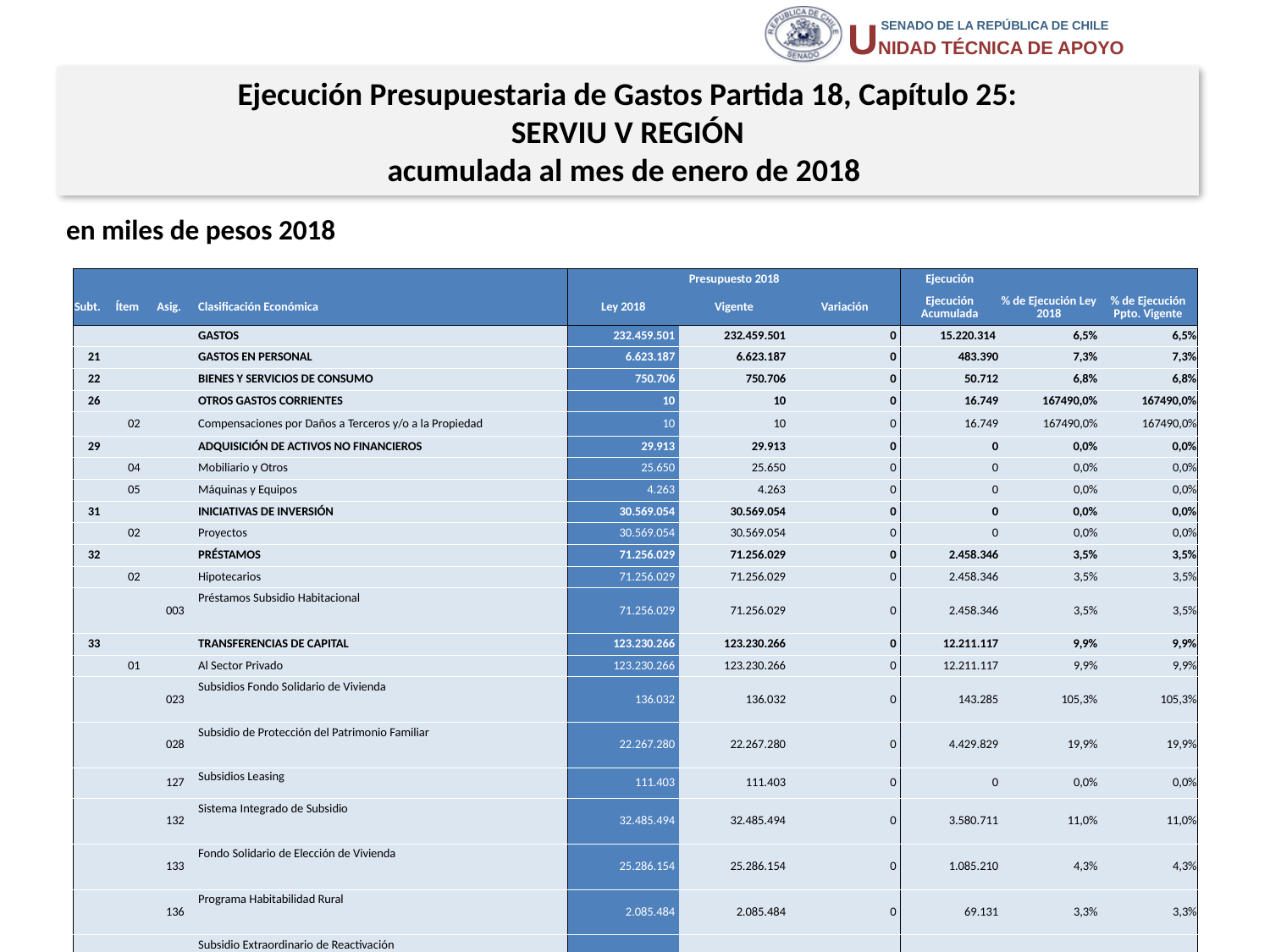

Ejecución Presupuestaria de Gastos Partida 18, Capítulo 25:
SERVIU V REGIÓN
acumulada al mes de enero de 2018
en miles de pesos 2018
|  |  |  |  | Presupuesto 2018 |  |  | Ejecución |  |  |
| --- | --- | --- | --- | --- | --- | --- | --- | --- | --- |
| Subt. | Ítem | Asig. | Clasificación Económica | Ley 2018 | Vigente | Variación | Ejecución Acumulada | % de Ejecución Ley 2018 | % de Ejecución Ppto. Vigente |
|  |  |  | GASTOS | 232.459.501 | 232.459.501 | 0 | 15.220.314 | 6,5% | 6,5% |
| 21 |  |  | GASTOS EN PERSONAL | 6.623.187 | 6.623.187 | 0 | 483.390 | 7,3% | 7,3% |
| 22 |  |  | BIENES Y SERVICIOS DE CONSUMO | 750.706 | 750.706 | 0 | 50.712 | 6,8% | 6,8% |
| 26 |  |  | OTROS GASTOS CORRIENTES | 10 | 10 | 0 | 16.749 | 167490,0% | 167490,0% |
|  | 02 |  | Compensaciones por Daños a Terceros y/o a la Propiedad | 10 | 10 | 0 | 16.749 | 167490,0% | 167490,0% |
| 29 |  |  | ADQUISICIÓN DE ACTIVOS NO FINANCIEROS | 29.913 | 29.913 | 0 | 0 | 0,0% | 0,0% |
|  | 04 |  | Mobiliario y Otros | 25.650 | 25.650 | 0 | 0 | 0,0% | 0,0% |
|  | 05 |  | Máquinas y Equipos | 4.263 | 4.263 | 0 | 0 | 0,0% | 0,0% |
| 31 |  |  | INICIATIVAS DE INVERSIÓN | 30.569.054 | 30.569.054 | 0 | 0 | 0,0% | 0,0% |
|  | 02 |  | Proyectos | 30.569.054 | 30.569.054 | 0 | 0 | 0,0% | 0,0% |
| 32 |  |  | PRÉSTAMOS | 71.256.029 | 71.256.029 | 0 | 2.458.346 | 3,5% | 3,5% |
|  | 02 |  | Hipotecarios | 71.256.029 | 71.256.029 | 0 | 2.458.346 | 3,5% | 3,5% |
|  |  | 003 | Préstamos Subsidio Habitacional | 71.256.029 | 71.256.029 | 0 | 2.458.346 | 3,5% | 3,5% |
| 33 |  |  | TRANSFERENCIAS DE CAPITAL | 123.230.266 | 123.230.266 | 0 | 12.211.117 | 9,9% | 9,9% |
|  | 01 |  | Al Sector Privado | 123.230.266 | 123.230.266 | 0 | 12.211.117 | 9,9% | 9,9% |
|  |  | 023 | Subsidios Fondo Solidario de Vivienda | 136.032 | 136.032 | 0 | 143.285 | 105,3% | 105,3% |
|  |  | 028 | Subsidio de Protección del Patrimonio Familiar | 22.267.280 | 22.267.280 | 0 | 4.429.829 | 19,9% | 19,9% |
|  |  | 127 | Subsidios Leasing | 111.403 | 111.403 | 0 | 0 | 0,0% | 0,0% |
|  |  | 132 | Sistema Integrado de Subsidio | 32.485.494 | 32.485.494 | 0 | 3.580.711 | 11,0% | 11,0% |
|  |  | 133 | Fondo Solidario de Elección de Vivienda | 25.286.154 | 25.286.154 | 0 | 1.085.210 | 4,3% | 4,3% |
|  |  | 136 | Programa Habitabilidad Rural | 2.085.484 | 2.085.484 | 0 | 69.131 | 3,3% | 3,3% |
|  |  | 137 | Subsidio Extraordinario de Reactivación | 26.416.360 | 26.416.360 | 0 | 2.902.951 | 11,0% | 11,0% |
|  |  | 138 | Programa de Integración Social y Territorial | 14.442.059 | 14.442.059 | 0 | 0 | 0,0% | 0,0% |
| 34 |  |  | SERVICIO DE LA DEUDA | 336 | 336 | 0 | 0 | 0,0% | 0,0% |
|  | 07 |  | Deuda Flotante | 336 | 336 | 0 | 0 | 0,0% | 0,0% |
15